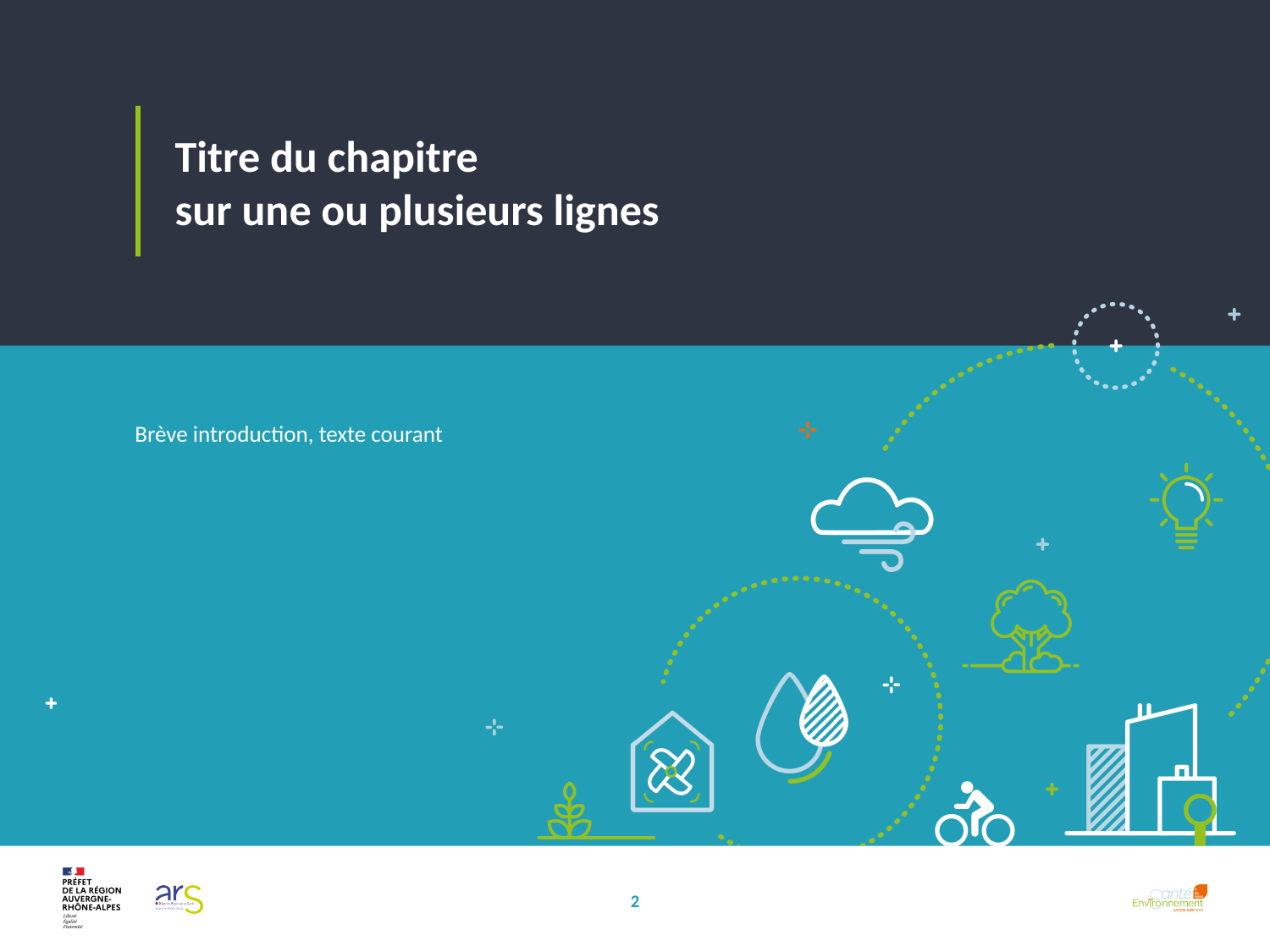

# Titre du chapitre sur une ou plusieurs lignes
Brève introduction, texte courant